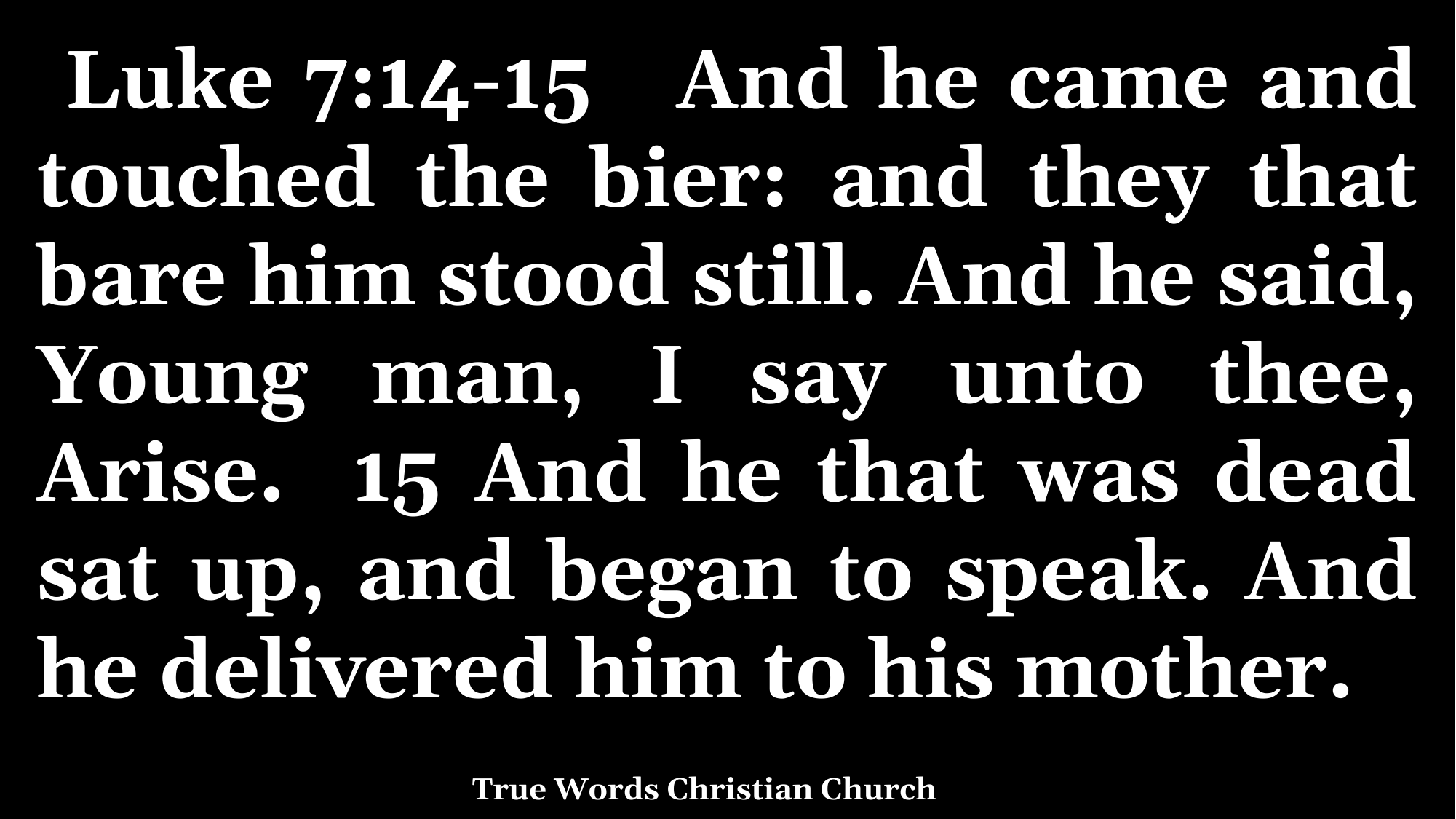

Luke 7:14-15   And he came and touched the bier: and they that bare him stood still. And he said, Young man, I say unto thee, Arise.  15 And he that was dead sat up, and began to speak. And he delivered him to his mother.
True Words Christian Church